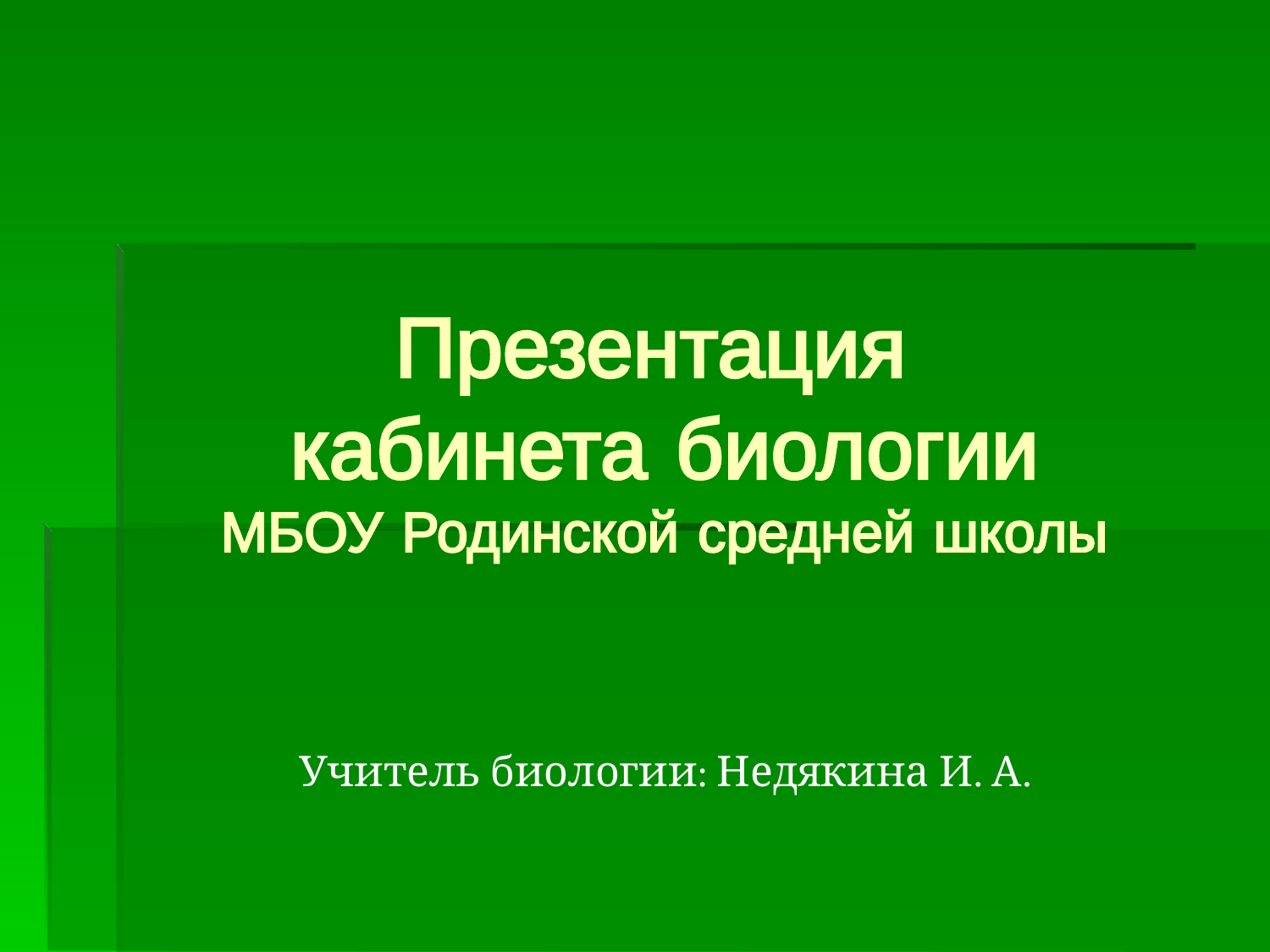

# Презентация кабинета биологии МБОУ Родинской средней школы

Учитель биологии: Недякина И. А.